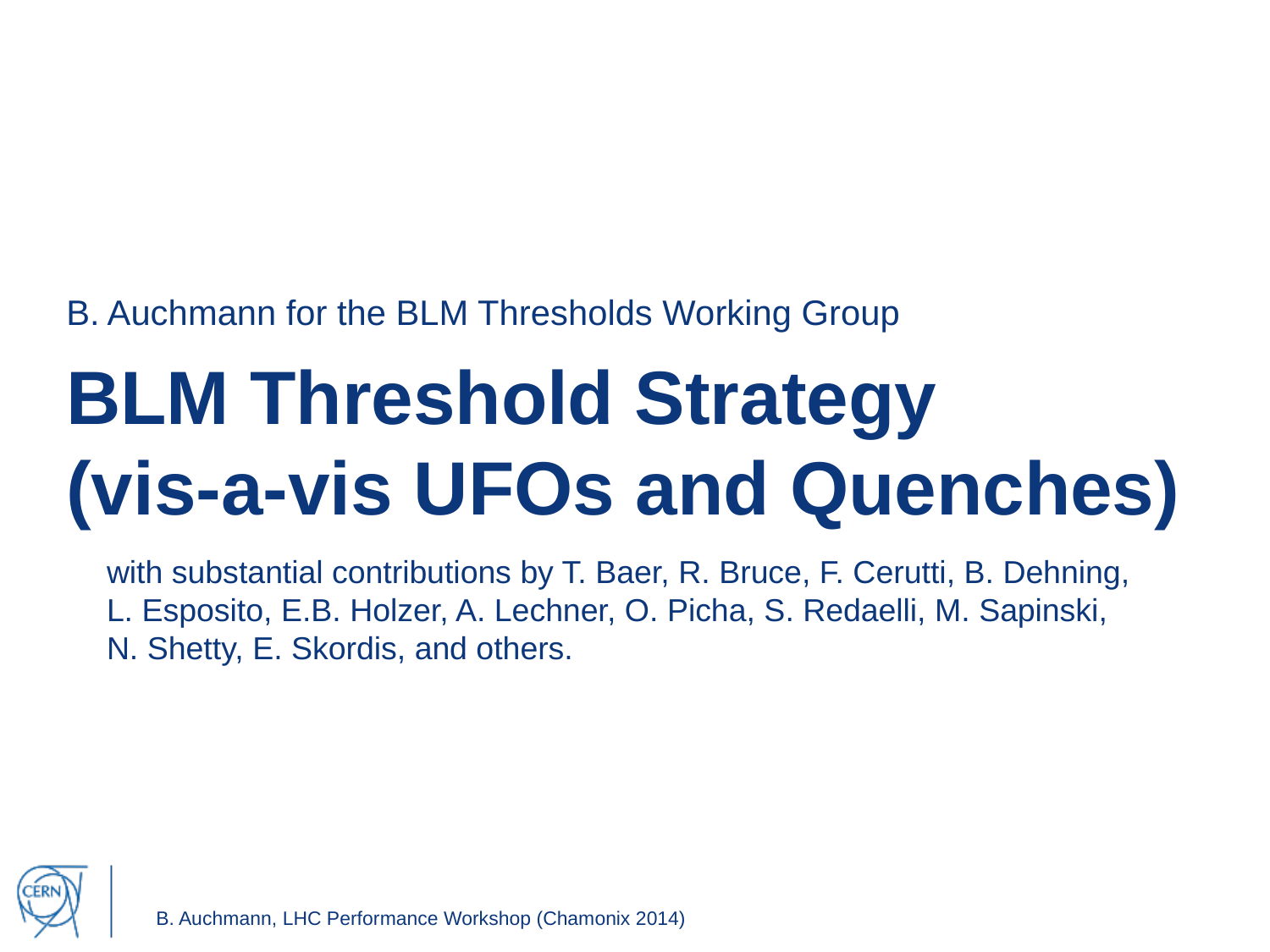

B. Auchmann for the BLM Thresholds Working Group
# BLM Threshold Strategy (vis-a-vis UFOs and Quenches)
with substantial contributions by T. Baer, R. Bruce, F. Cerutti, B. Dehning,
L. Esposito, E.B. Holzer, A. Lechner, O. Picha, S. Redaelli, M. Sapinski,
N. Shetty, E. Skordis, and others.